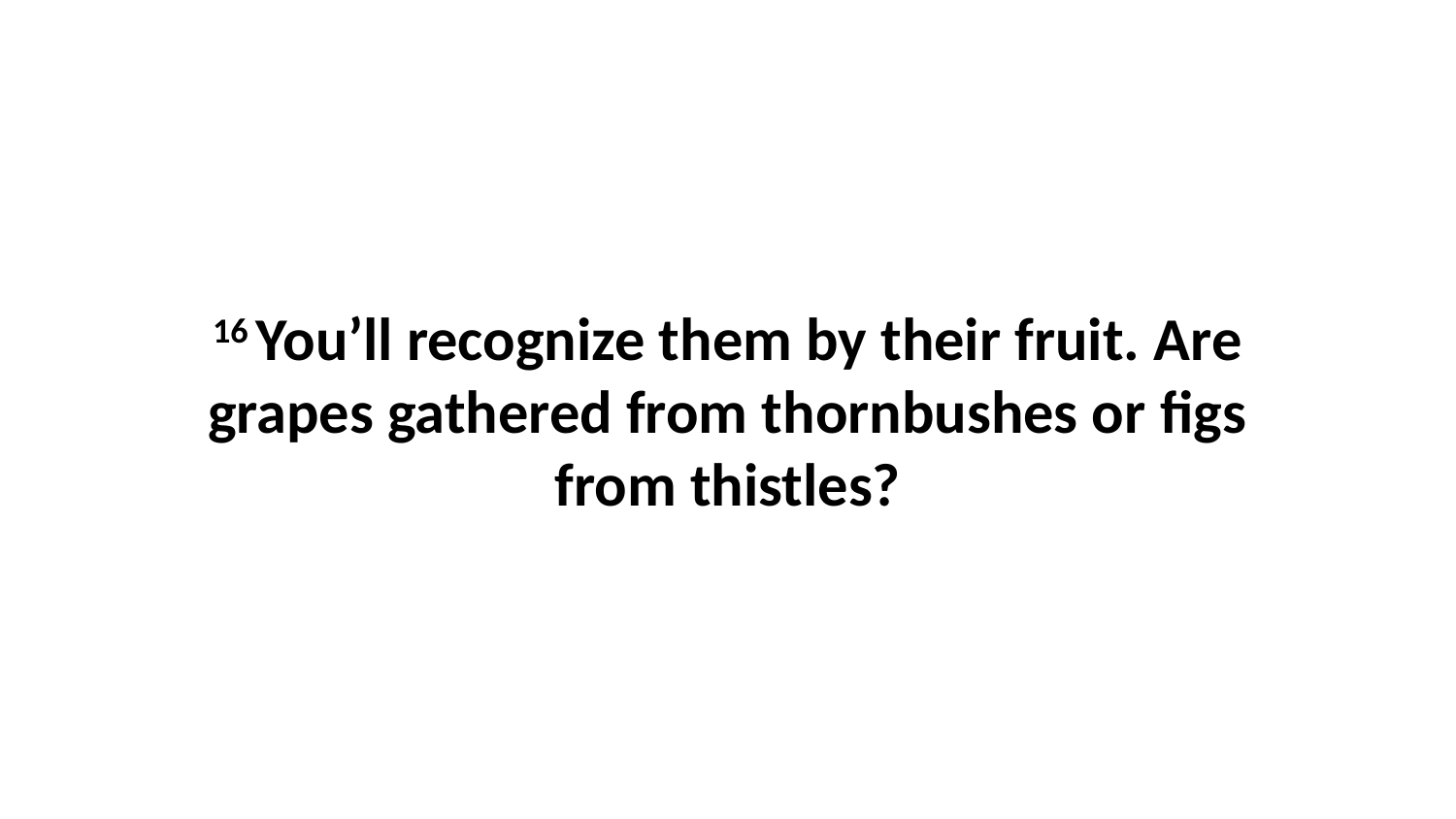

16 You’ll recognize them by their fruit. Are grapes gathered from thornbushes or figs from thistles?